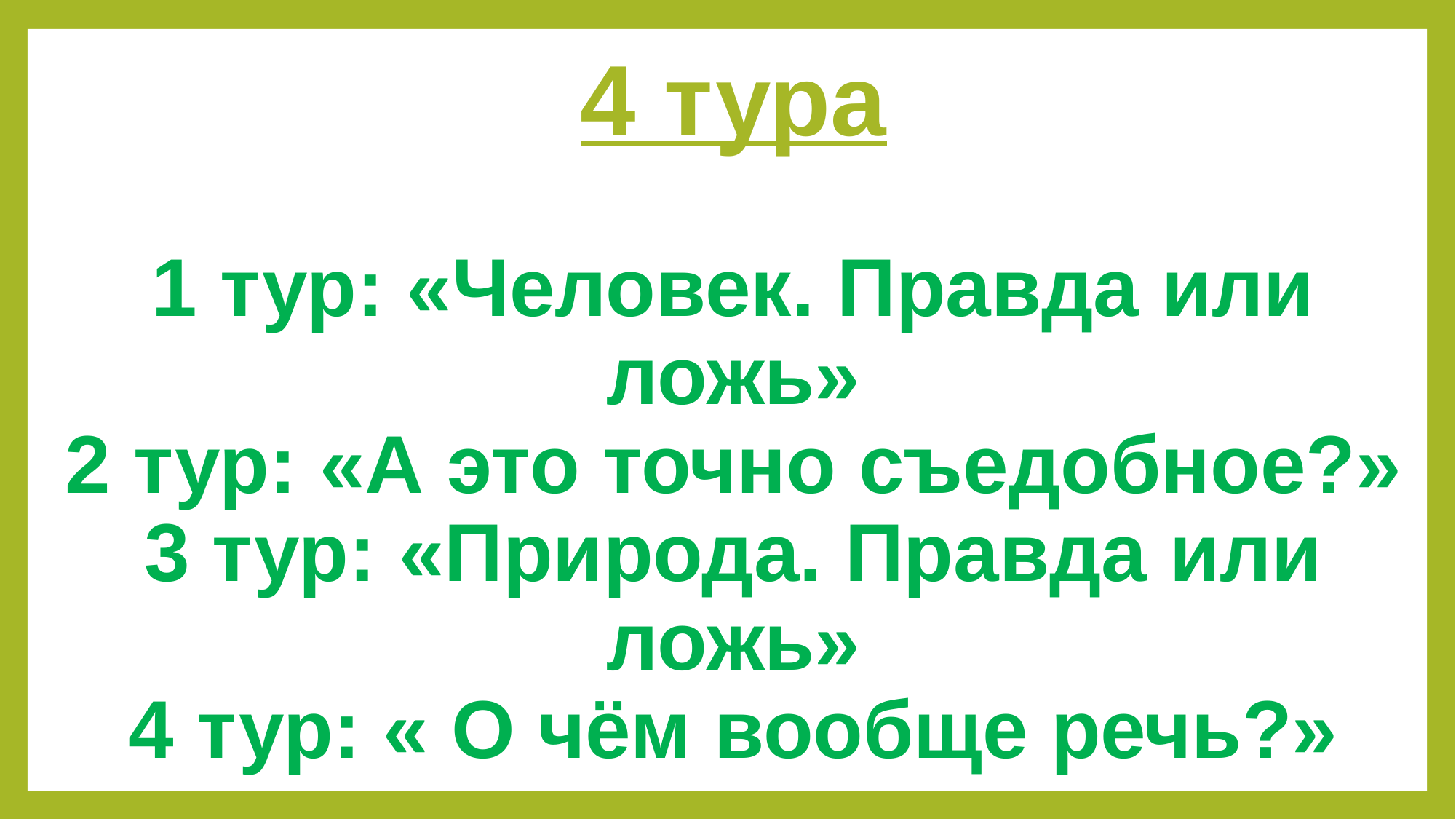

# 4 тура 1 тур: «Человек. Правда или ложь» 2 тур: «А это точно съедобное?» 3 тур: «Природа. Правда или ложь» 4 тур: « О чём вообще речь?»